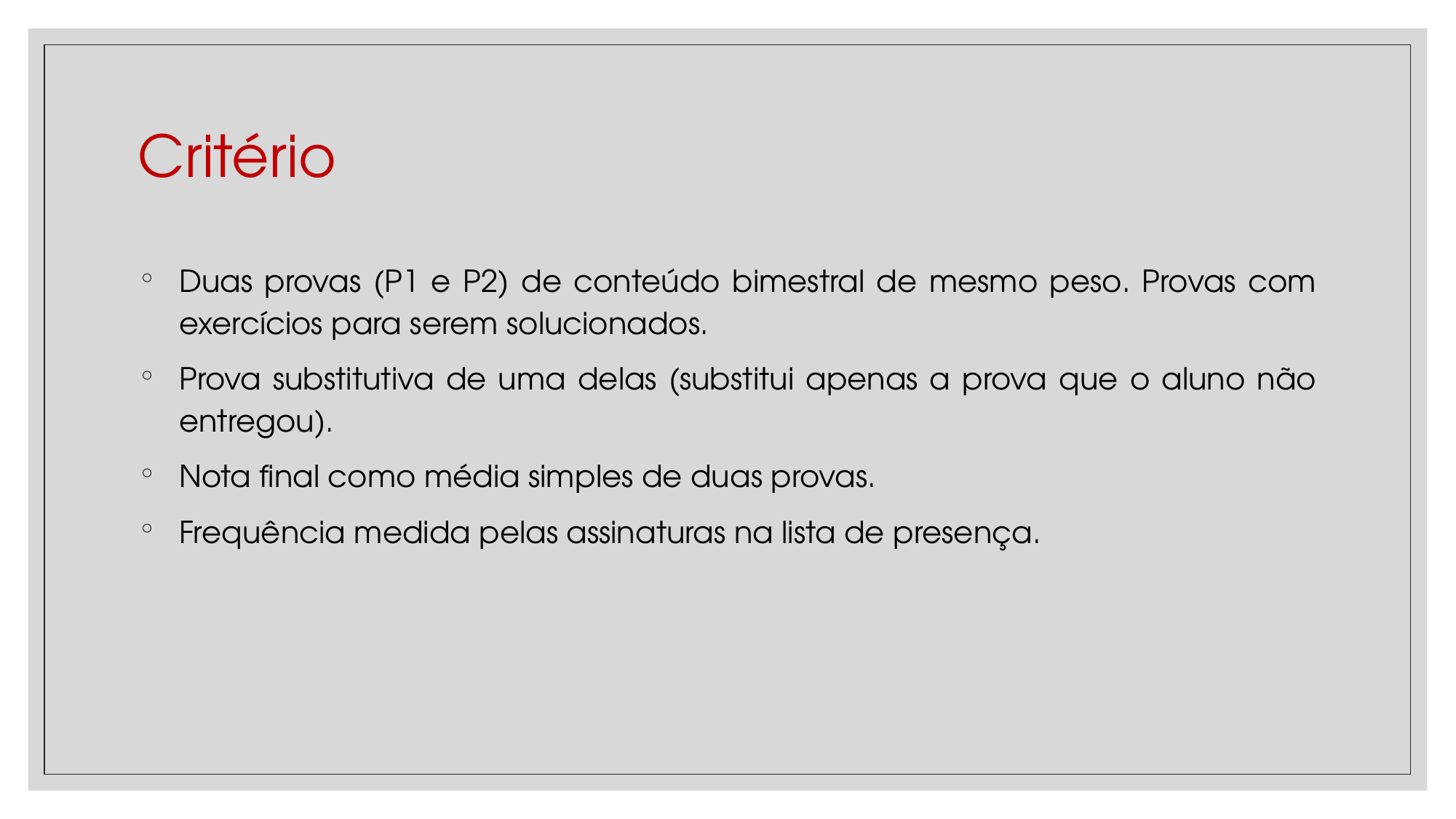

# Critério
Duas provas (P1 e P2) de conteúdo bimestral de mesmo peso. Provas com exercícios para serem solucionados.
Prova substitutiva de uma delas (substitui apenas a prova que o aluno não entregou).
Nota final como média simples de duas provas.
Frequência medida pelas assinaturas na lista de presença.